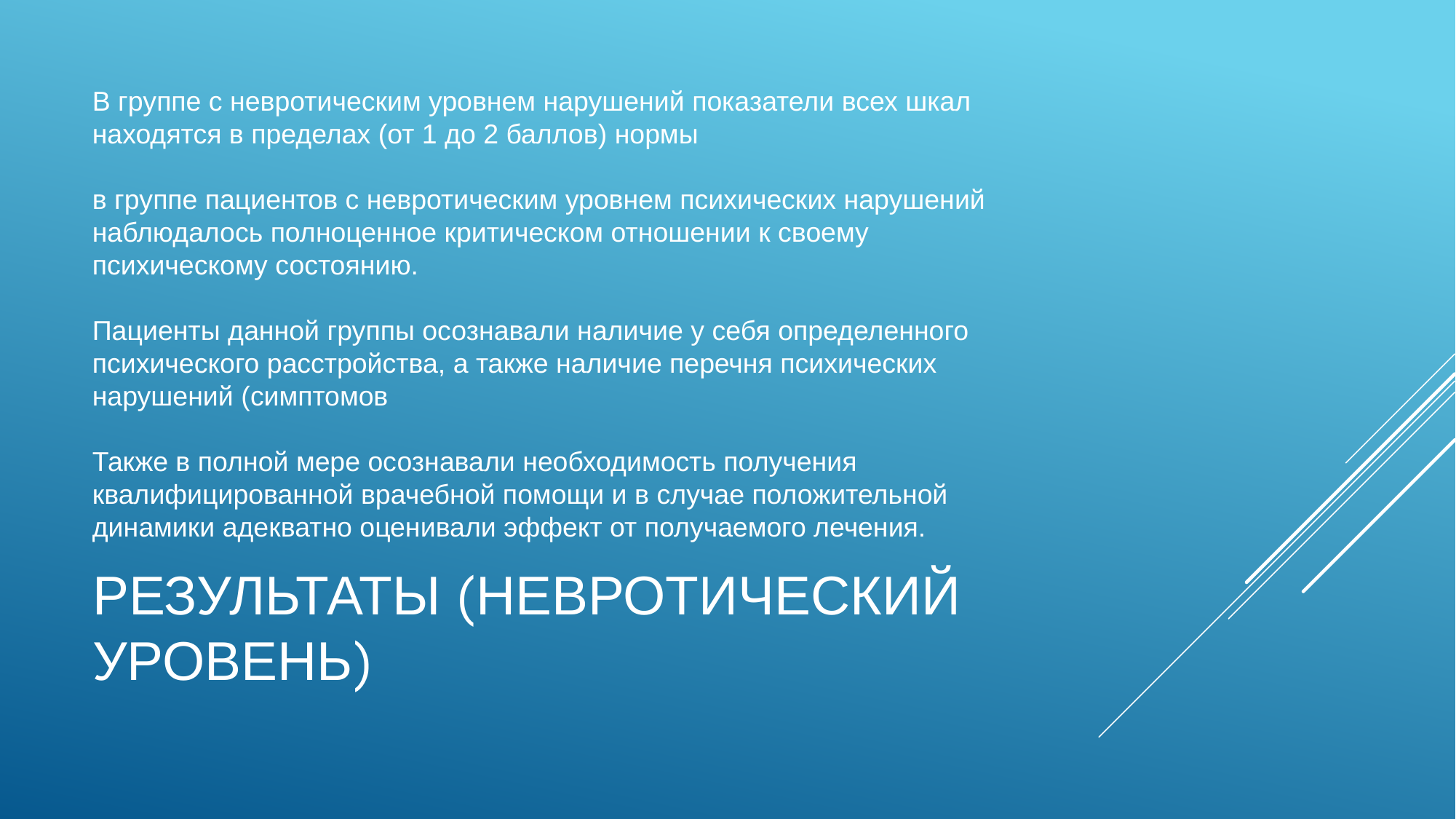

В группе с невротическим уровнем нарушений показатели всех шкал находятся в пределах (от 1 до 2 баллов) нормы

в группе пациентов с невротическим уровнем психических нарушений наблюдалось полноценное критическом отношении к своему психическому состоянию.

Пациенты данной группы осознавали наличие у себя определенного психического расстройства, а также наличие перечня психических нарушений (симптомов

Также в полной мере осознавали необходимость получения квалифицированной врачебной помощи и в случае положительной динамики адекватно оценивали эффект от получаемого лечения.

# Результаты (Невротический уровень)